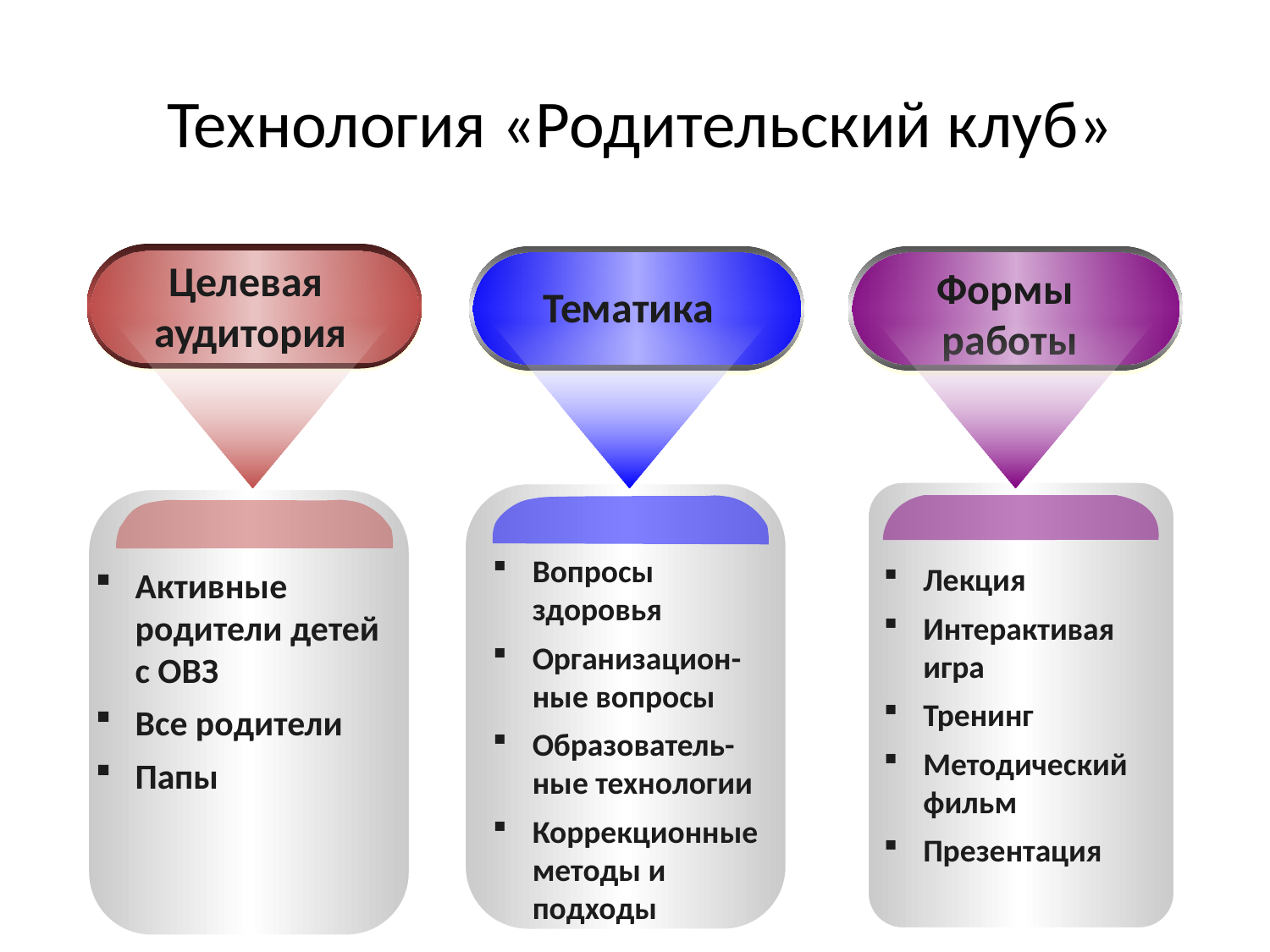

# Технология «Родительский клуб»

Целевая
аудитория
Формы
работы
Тематика

Вопросы здоровья
Организацион-ные вопросы
Образователь-ные технологии
Коррекционные методы и подходы

Лекция
Интерактивая игра
Тренинг
Методический фильм
Презентация

Активные родители детей с ОВЗ
Все родители
Папы